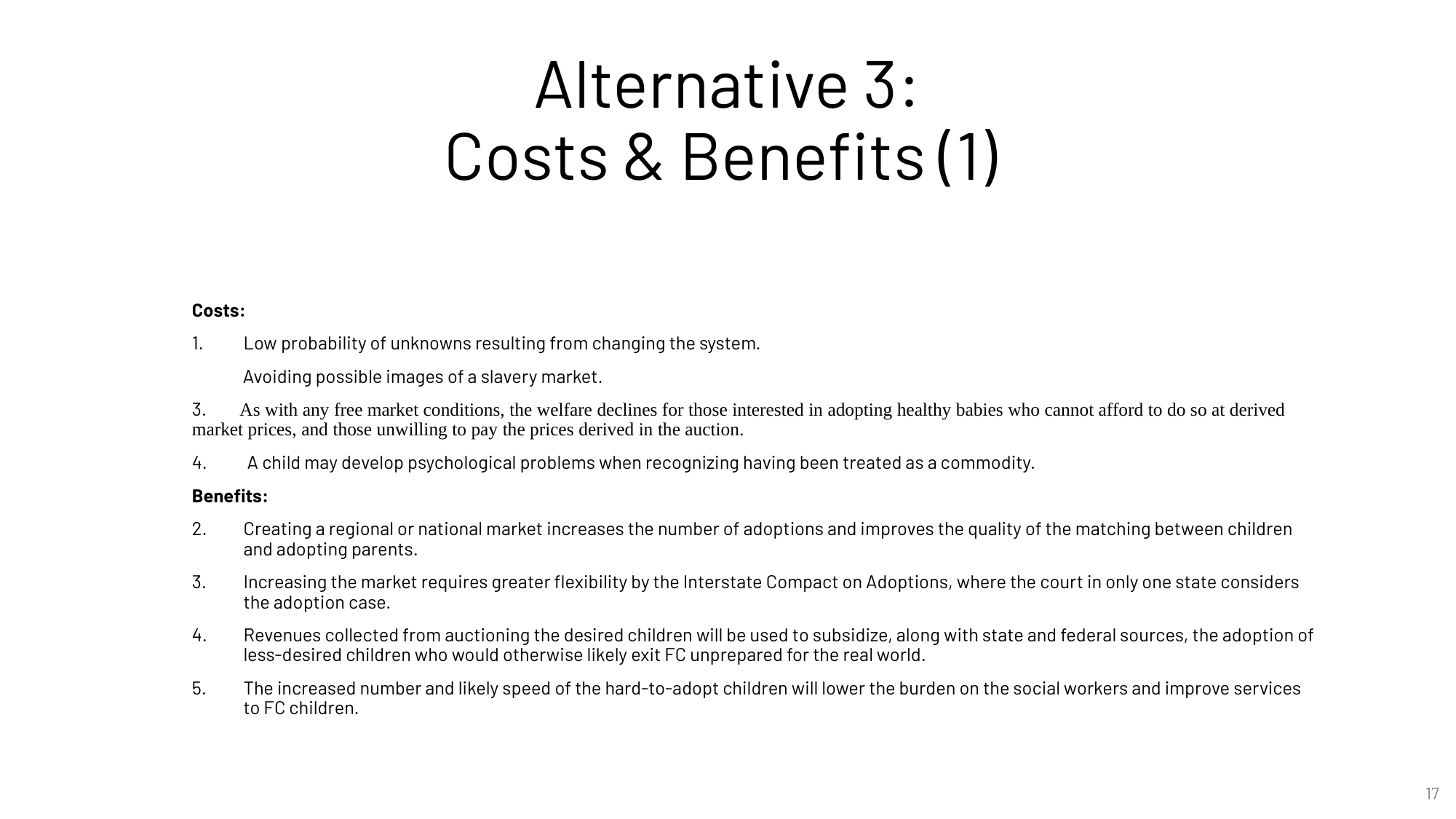

Alternative 3:
Costs & Benefits (1)
# Alternative 3: Costs & Benefits

Costs:
Low probability of unknowns resulting from changing the system.
              Avoiding possible images of a slavery market.
3.         As with any free market conditions, the welfare declines for those interested in adopting healthy babies who cannot afford to do so at derived market prices, and those unwilling to pay the prices derived in the auction.
4.           A child may develop psychological problems when recognizing having been treated as a commodity.
Benefits:
Creating a regional or national market increases the number of adoptions and improves the quality of the matching between children and adopting parents.
Increasing the market requires greater flexibility by the Interstate Compact on Adoptions, where the court in only one state considers the adoption case.
Revenues collected from auctioning the desired children will be used to subsidize, along with state and federal sources, the adoption of less-desired children who would otherwise likely exit FC unprepared for the real world.
The increased number and likely speed of the hard-to-adopt children will lower the burden on the social workers and improve services to FC children.

17